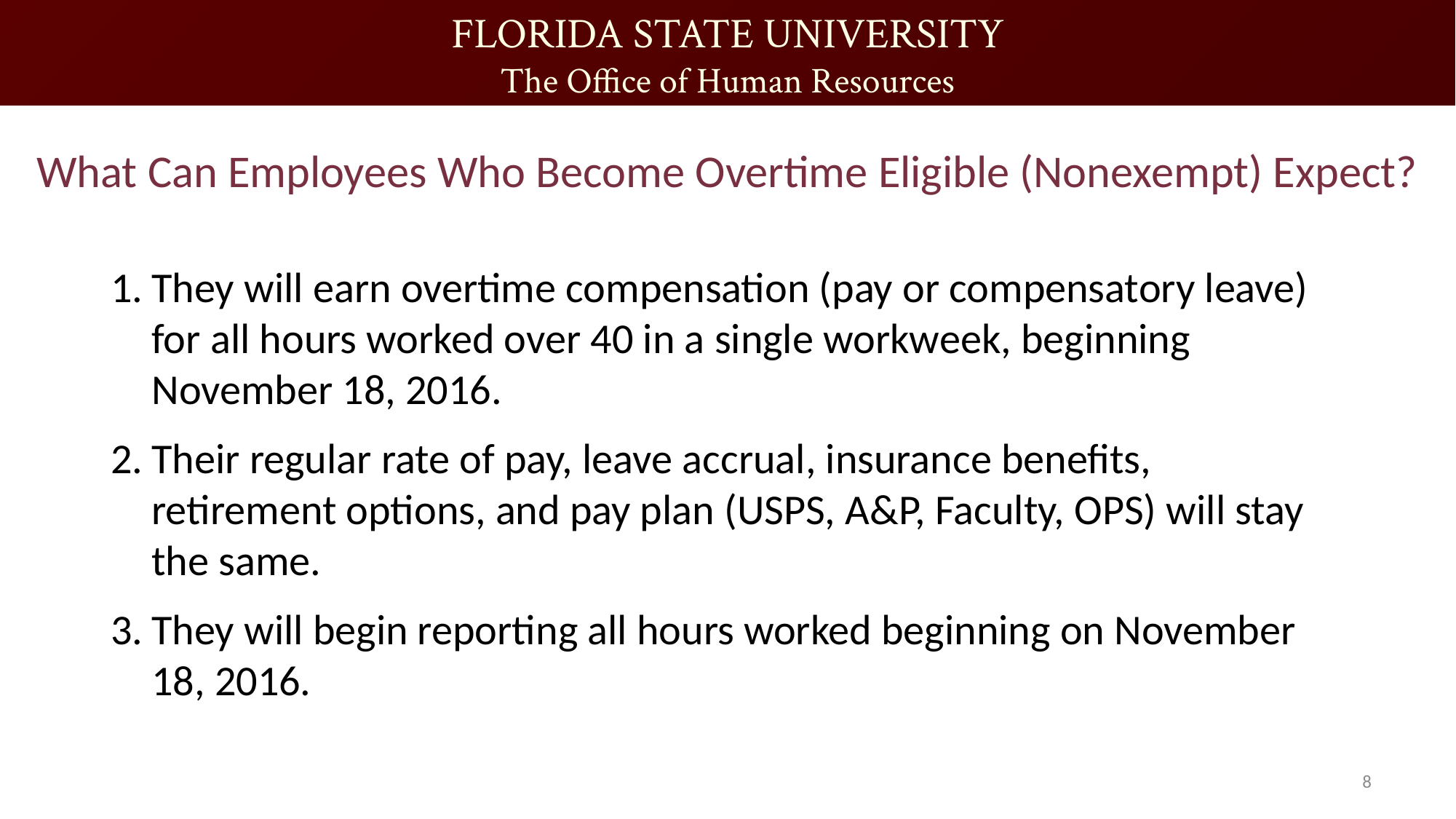

# What Can Employees Who Become Overtime Eligible (Nonexempt) Expect?
They will earn overtime compensation (pay or compensatory leave) for all hours worked over 40 in a single workweek, beginning November 18, 2016.
Their regular rate of pay, leave accrual, insurance benefits, retirement options, and pay plan (USPS, A&P, Faculty, OPS) will stay the same.
They will begin reporting all hours worked beginning on November 18, 2016.
8